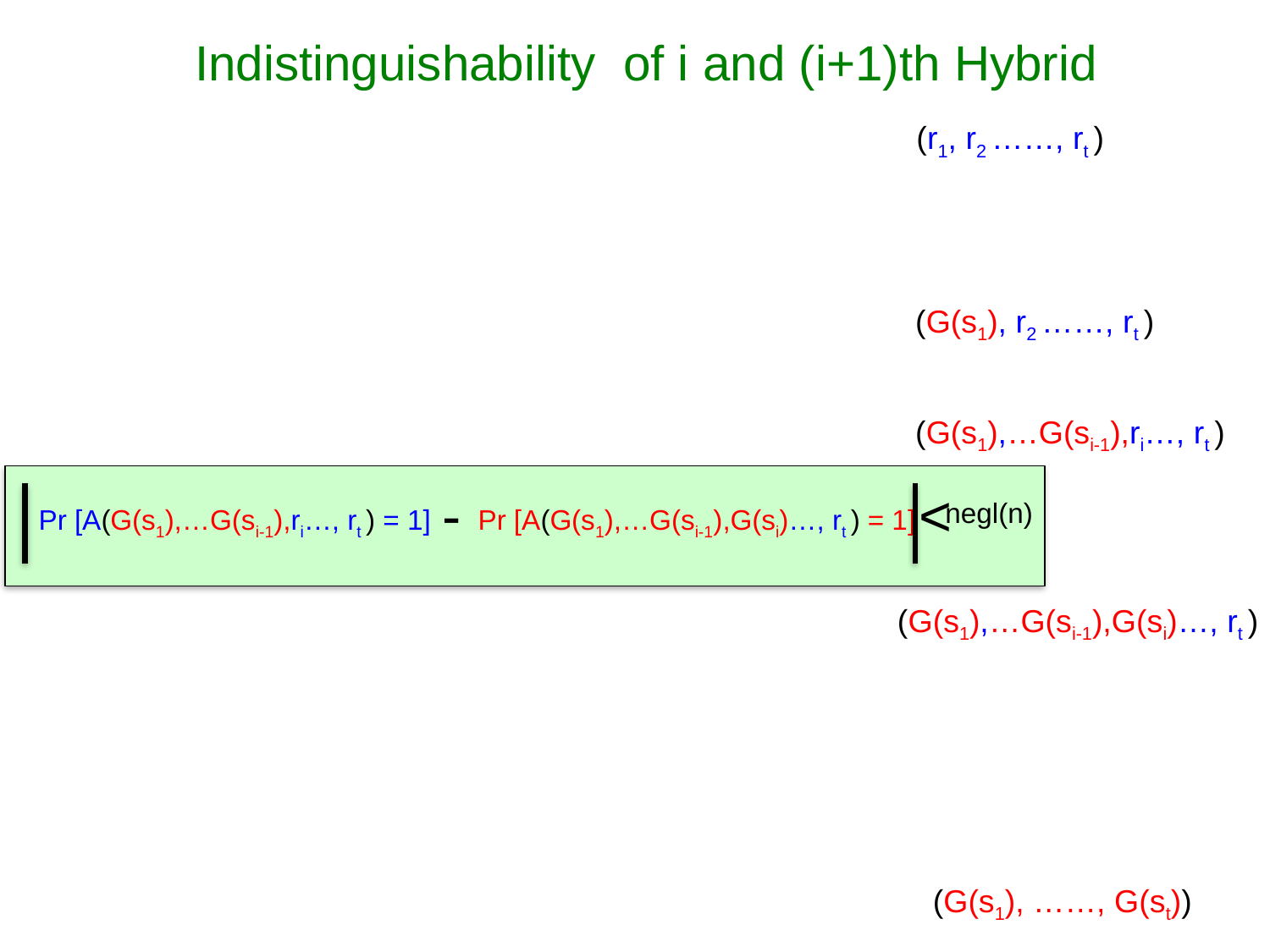

# Indistinguishability  of i and (i+1)th Hybrid
(r1, r2 ……, rt )
(G(s1), r2 ……, rt )
(G(s1),…G(si-1),ri…, rt )

-
<
 negl(n)
Pr [A(G(s1),…G(si-1),ri…, rt ) = 1]
Pr [A(G(s1),…G(si-1),G(si)…, rt ) = 1]
(G(s1),…G(si-1),G(si)…, rt )
(G(s1), ……, G(st))